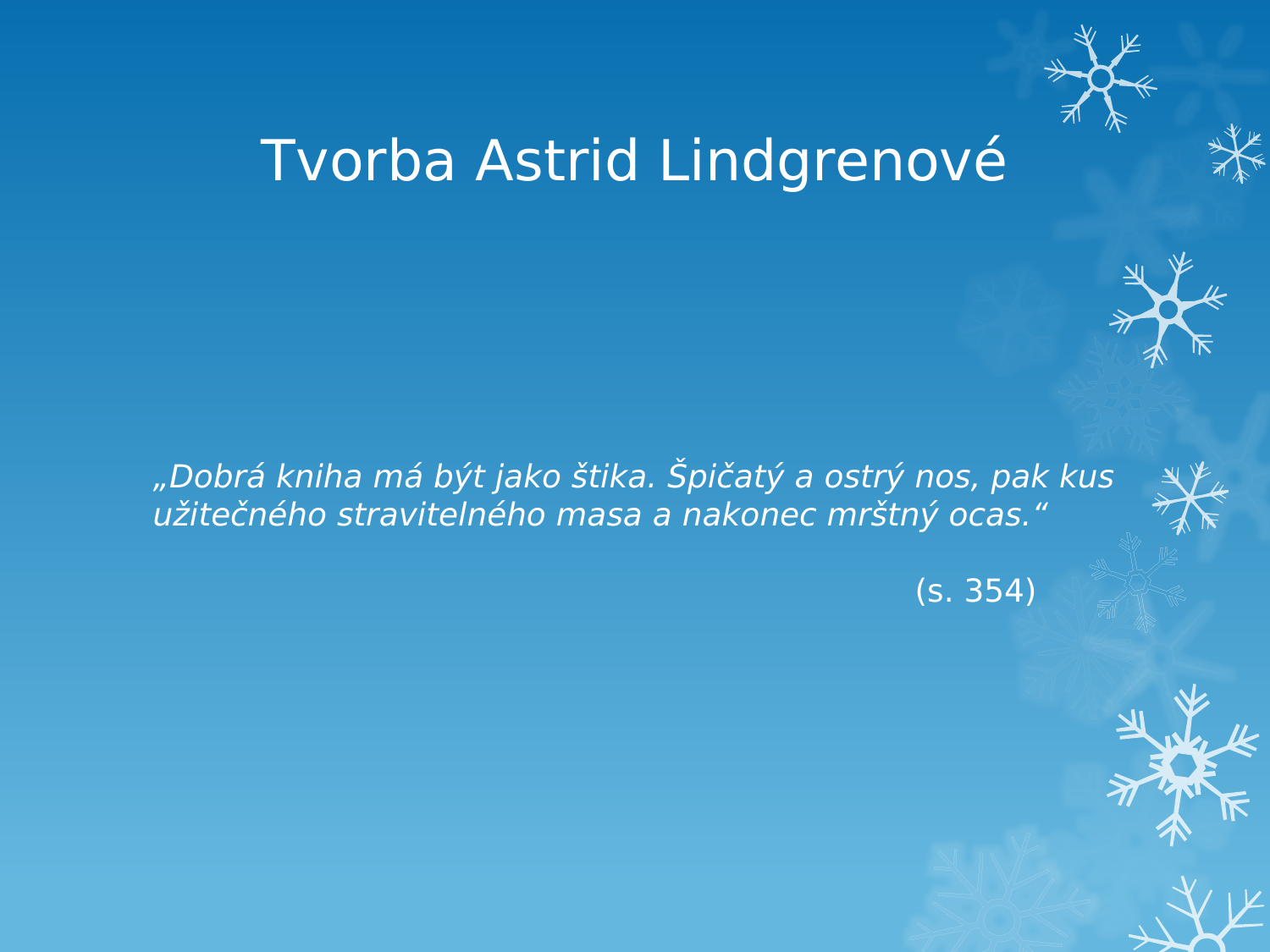

# Tvorba Astrid Lindgrenové
„Dobrá kniha má být jako štika. Špičatý a ostrý nos, pak kus užitečného stravitelného masa a nakonec mrštný ocas.“ 													(s. 354)